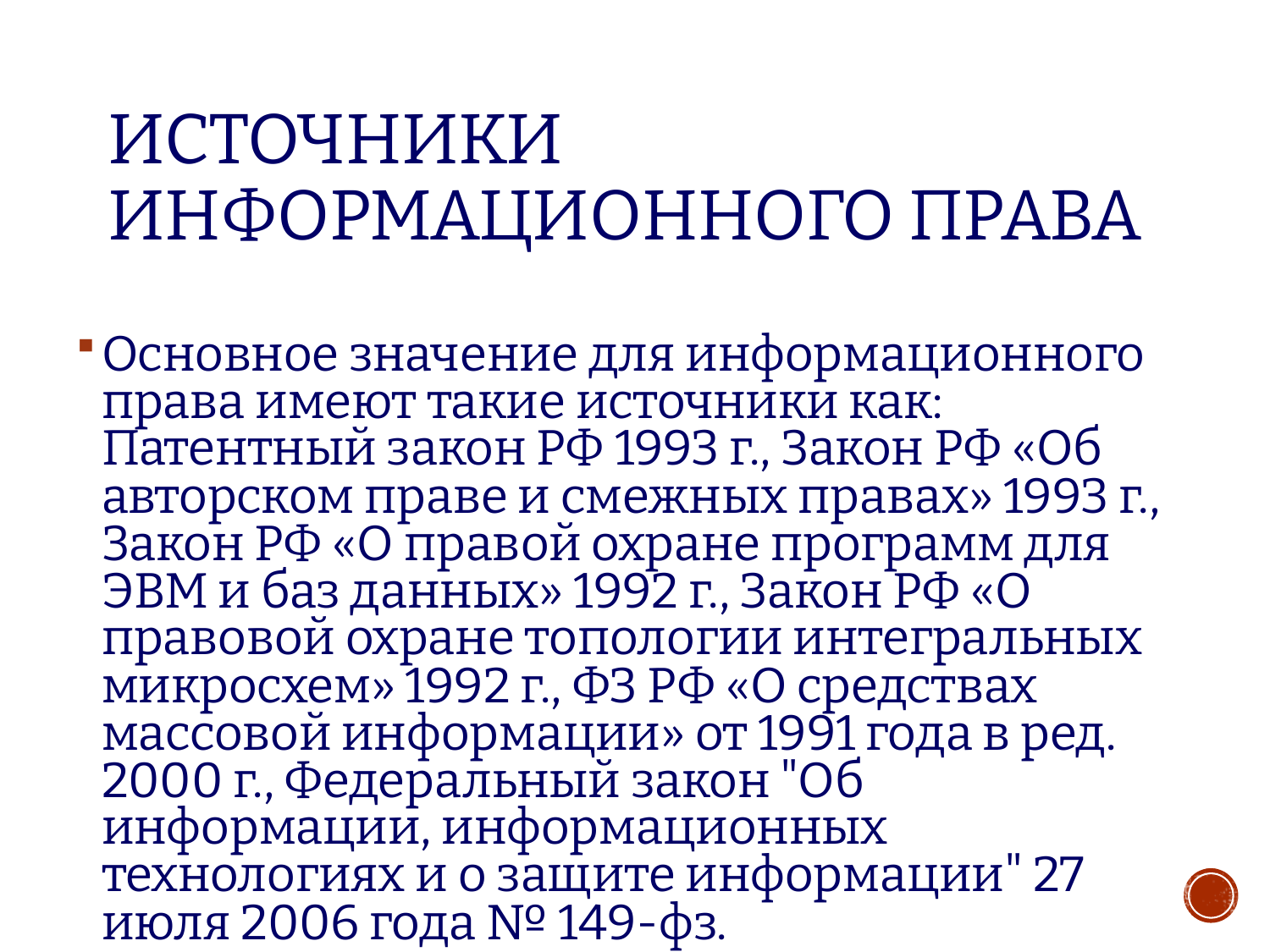

# Источники информационного права

Основное значение для информационного права имеют такие источники как: Патентный закон РФ 1993 г., Закон РФ «Об авторском праве и смежных правах» 1993 г., Закон РФ «О правой охране программ для ЭВМ и баз данных» 1992 г., Закон РФ «О правовой охране топологии интегральных микросхем» 1992 г., ФЗ РФ «О средствах массовой информации» от 1991 года в ред. 2000 г., Федеральный закон "Об информации, информационных технологиях и о защите информации" 27 июля 2006 года № 149-фз.